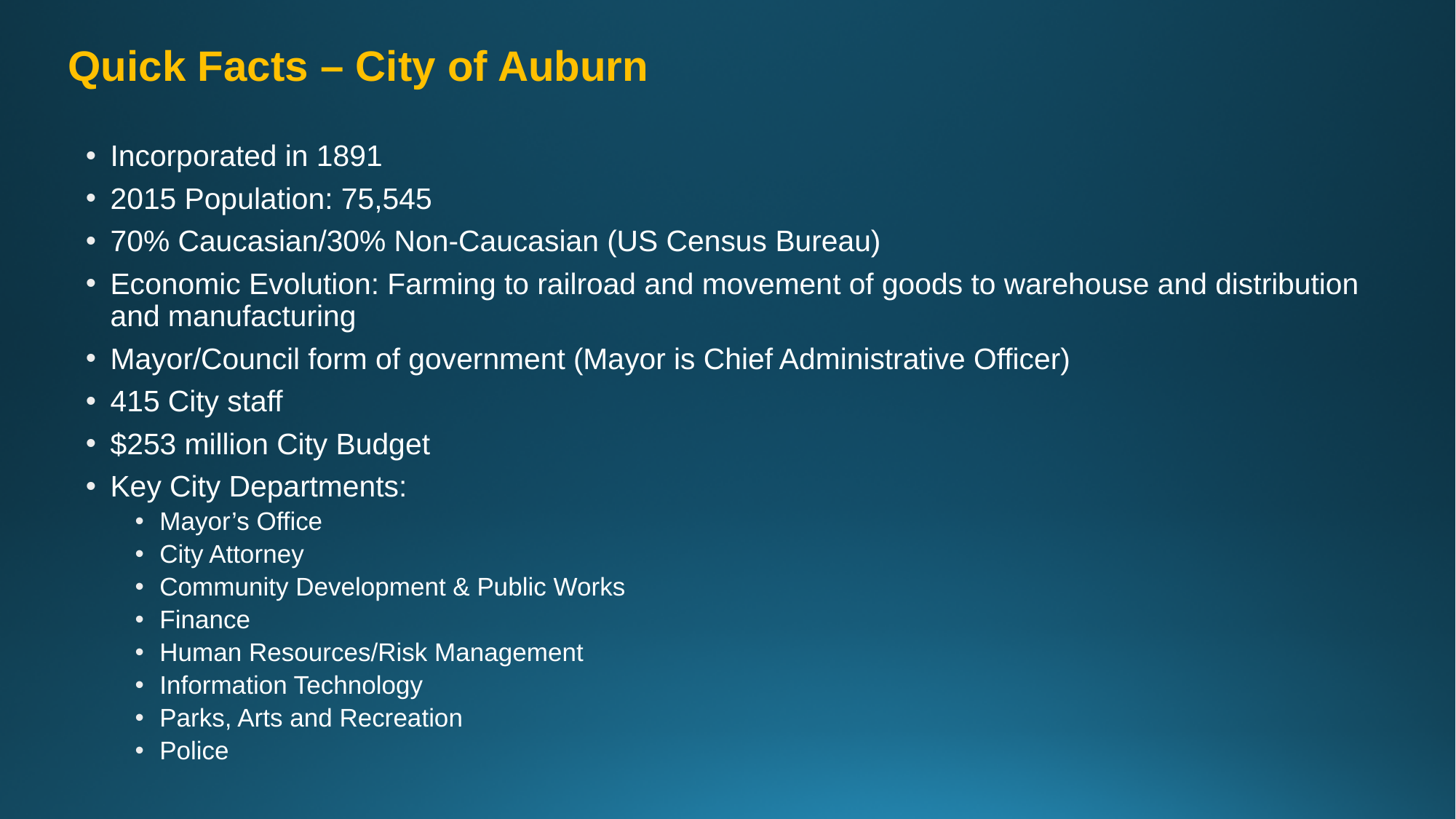

# Quick Facts – City of Auburn
Incorporated in 1891
2015 Population: 75,545
70% Caucasian/30% Non-Caucasian (US Census Bureau)
Economic Evolution: Farming to railroad and movement of goods to warehouse and distribution and manufacturing
Mayor/Council form of government (Mayor is Chief Administrative Officer)
415 City staff
$253 million City Budget
Key City Departments:
Mayor’s Office
City Attorney
Community Development & Public Works
Finance
Human Resources/Risk Management
Information Technology
Parks, Arts and Recreation
Police